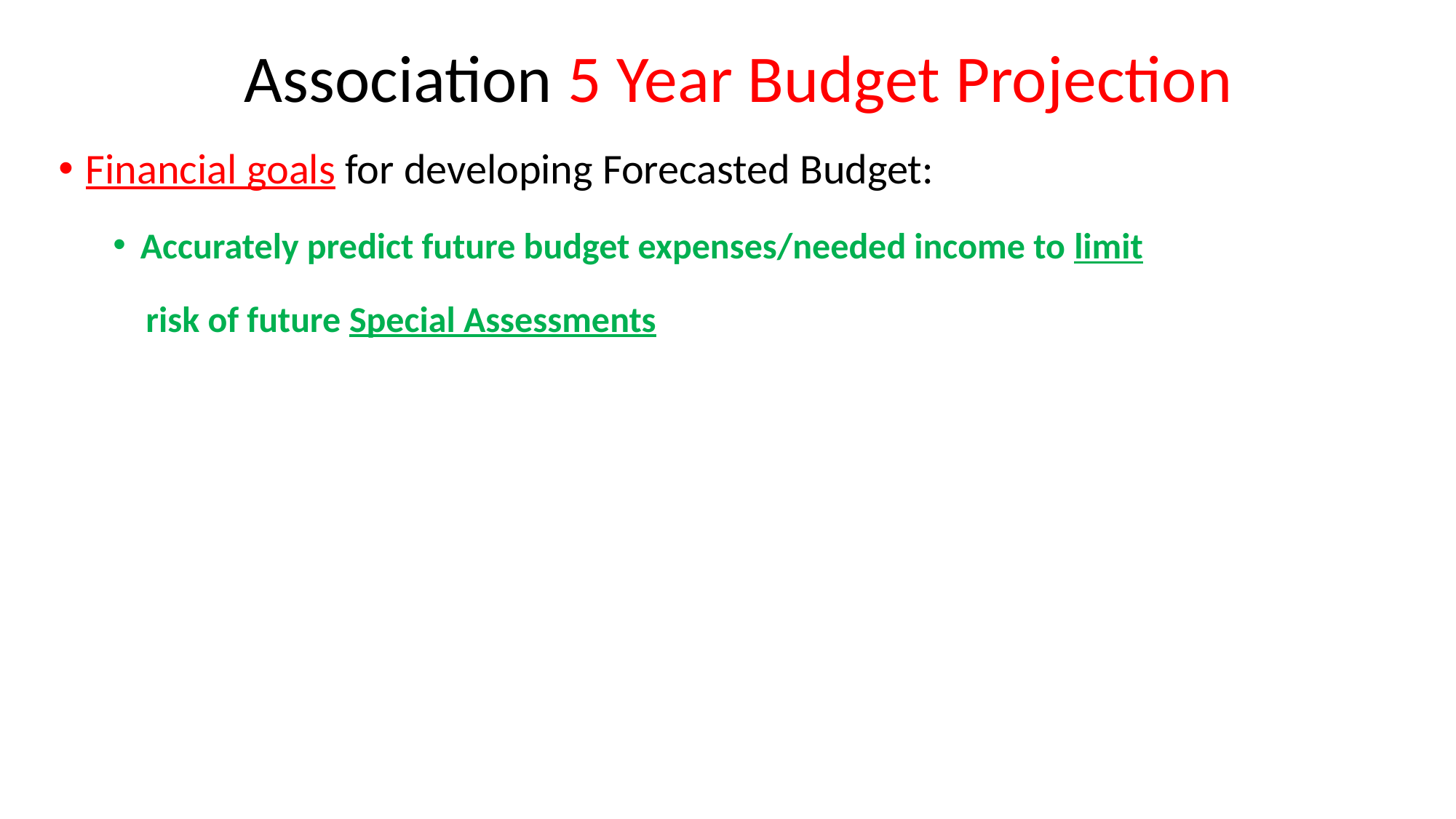

# Association 5 Year Budget Projection
Financial goals for developing Forecasted Budget:
Accurately predict future budget expenses/needed income to limit
    risk of future Special Assessments